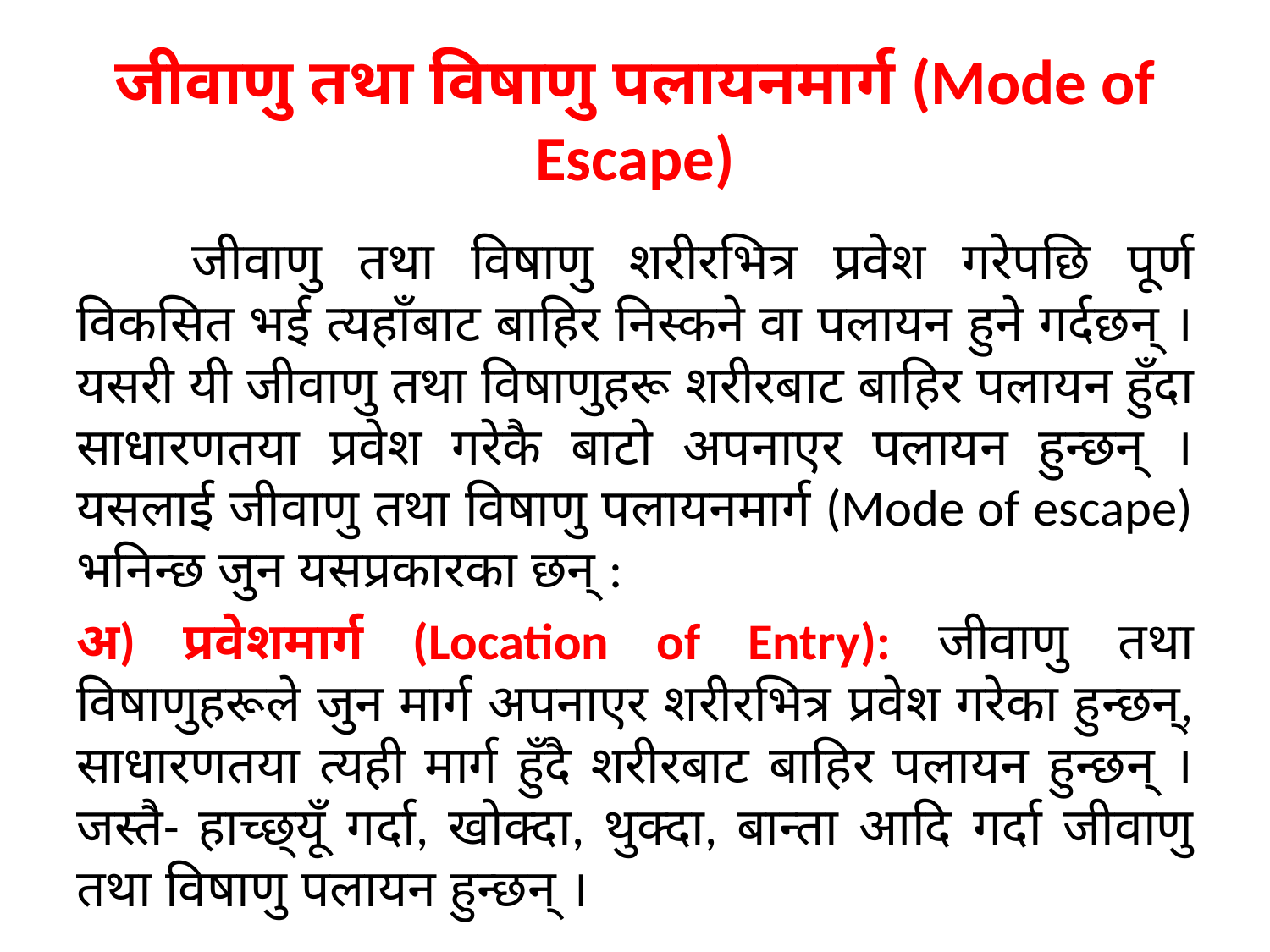

# जीवाणु तथा विषाणु पलायनमार्ग (Mode of Escape)
	जीवाणु तथा विषाणु शरीरभित्र प्रवेश गरेपछि पूर्ण विकसित भई त्यहाँबाट बाहिर निस्कने वा पलायन हुने गर्दछन् । यसरी यी जीवाणु तथा विषाणुहरू शरीरबाट बाहिर पलायन हुँदा साधारणतया प्रवेश गरेकै बाटो अपनाएर पलायन हुन्छन् । यसलाई जीवाणु तथा विषाणु पलायनमार्ग (Mode of escape) भनिन्छ जुन यसप्रकारका छन् :
अ) प्रवेशमार्ग (Location of Entry): जीवाणु तथा विषाणुहरूले जुन मार्ग अपनाएर शरीरभित्र प्रवेश गरेका हुन्छन्, साधारणतया त्यही मार्ग हुँदै शरीरबाट बाहिर पलायन हुन्छन् । जस्तै- हाच्छ्यूँ गर्दा, खोक्दा, थुक्दा, बान्ता आदि गर्दा जीवाणु तथा विषाणु पलायन हुन्छन् ।